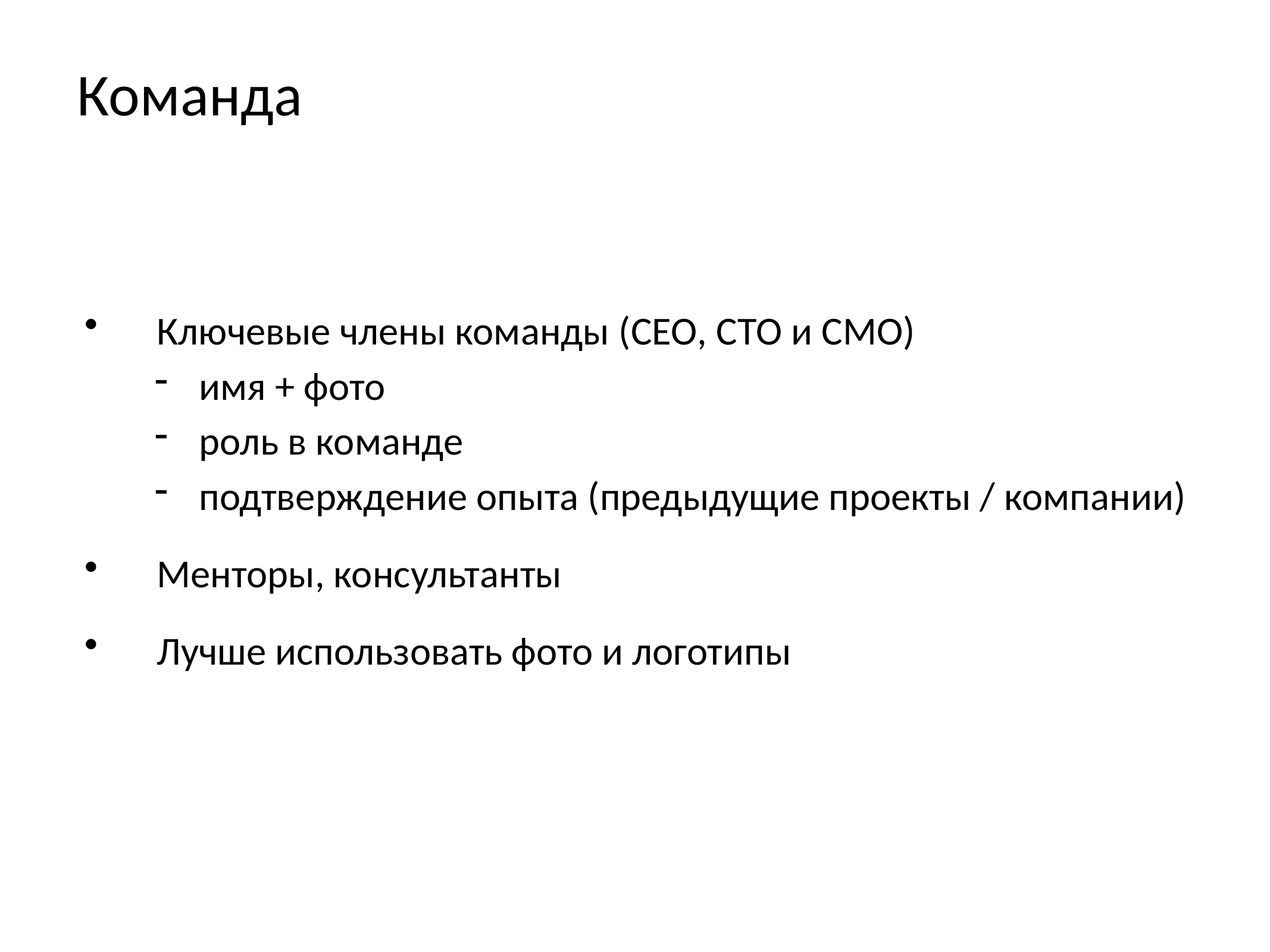

Команда
Ключевые члены команды (CEO, CTO и CMO)
имя + фото
роль в команде
подтверждение опыта (предыдущие проекты / компании)
Менторы, консультанты
Лучше использовать фото и логотипы